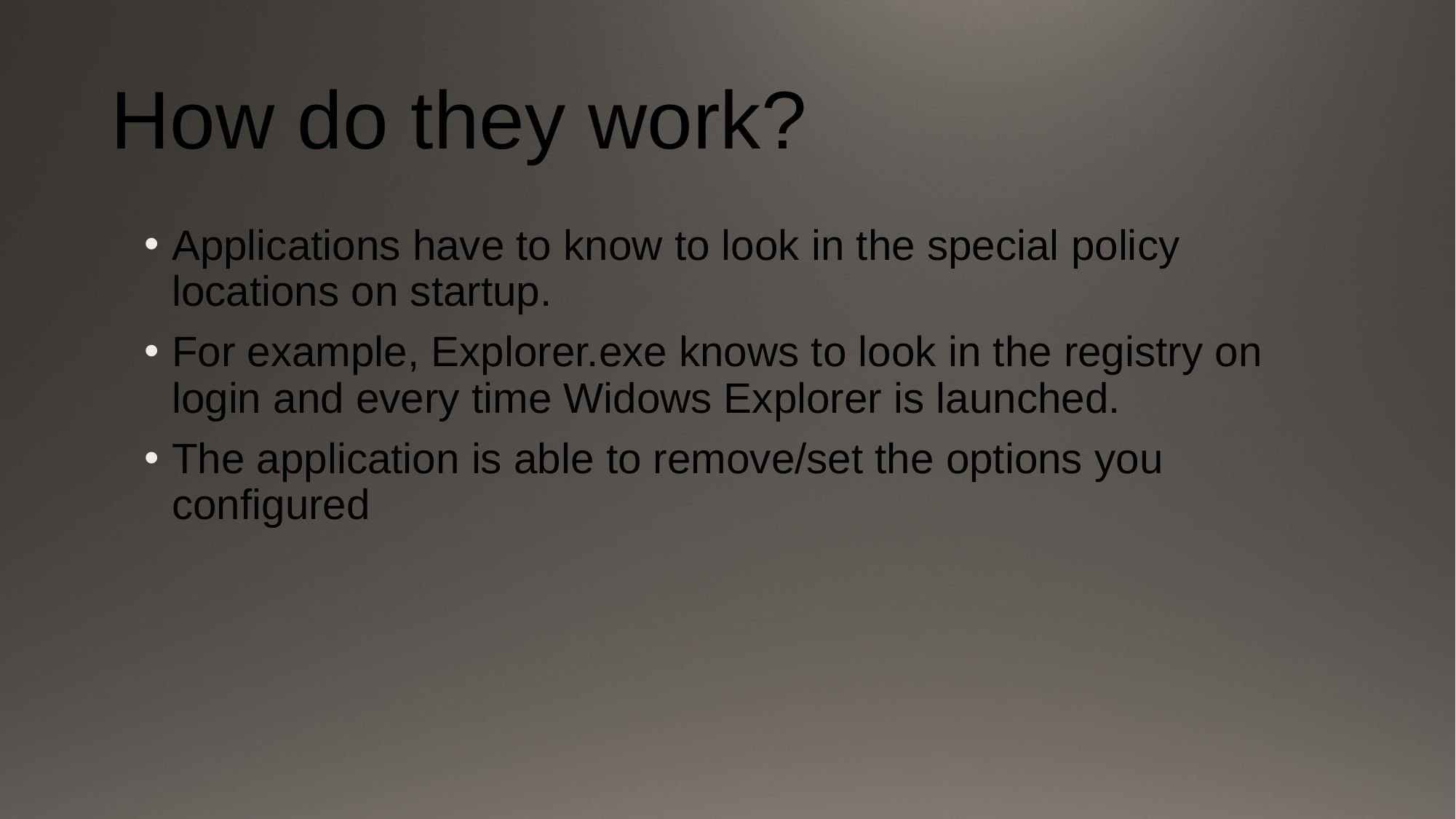

# How do they work?
Applications have to know to look in the special policy locations on startup.
For example, Explorer.exe knows to look in the registry on login and every time Widows Explorer is launched.
The application is able to remove/set the options you configured